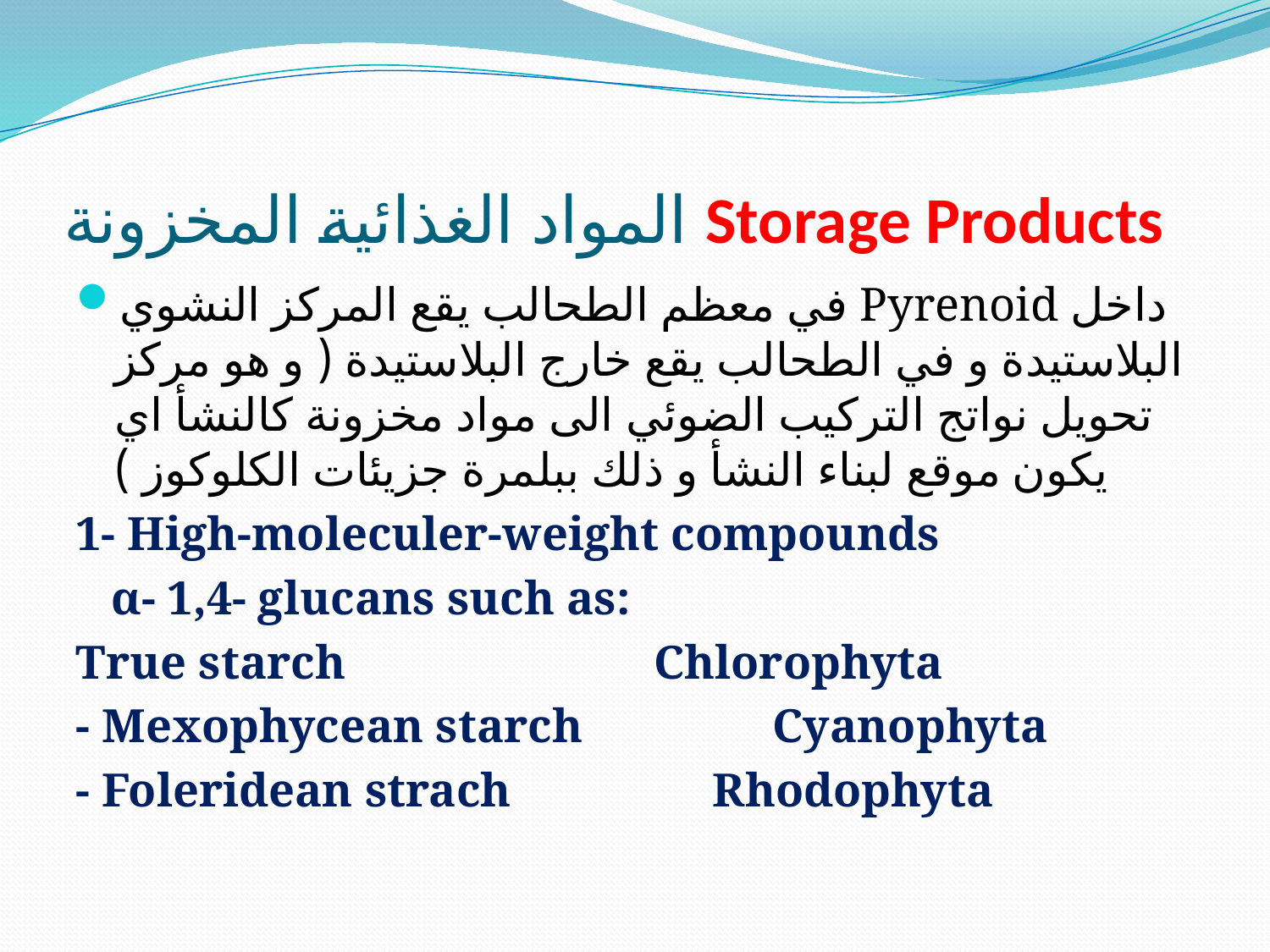

# المواد الغذائية المخزونة Storage Products
في معظم الطحالب يقع المركز النشوي Pyrenoid داخل البلاستيدة و في الطحالب يقع خارج البلاستيدة ( و هو مركز تحويل نواتج التركيب الضوئي الى مواد مخزونة كالنشأ اي يكون موقع لبناء النشأ و ذلك ببلمرة جزيئات الكلوكوز )
1- High-moleculer-weight compounds
   α- 1,4- glucans such as:
True starch                          Chlorophyta
- Mexophycean starch                Cyanophyta
- Foleridean strach                 Rhodophyta